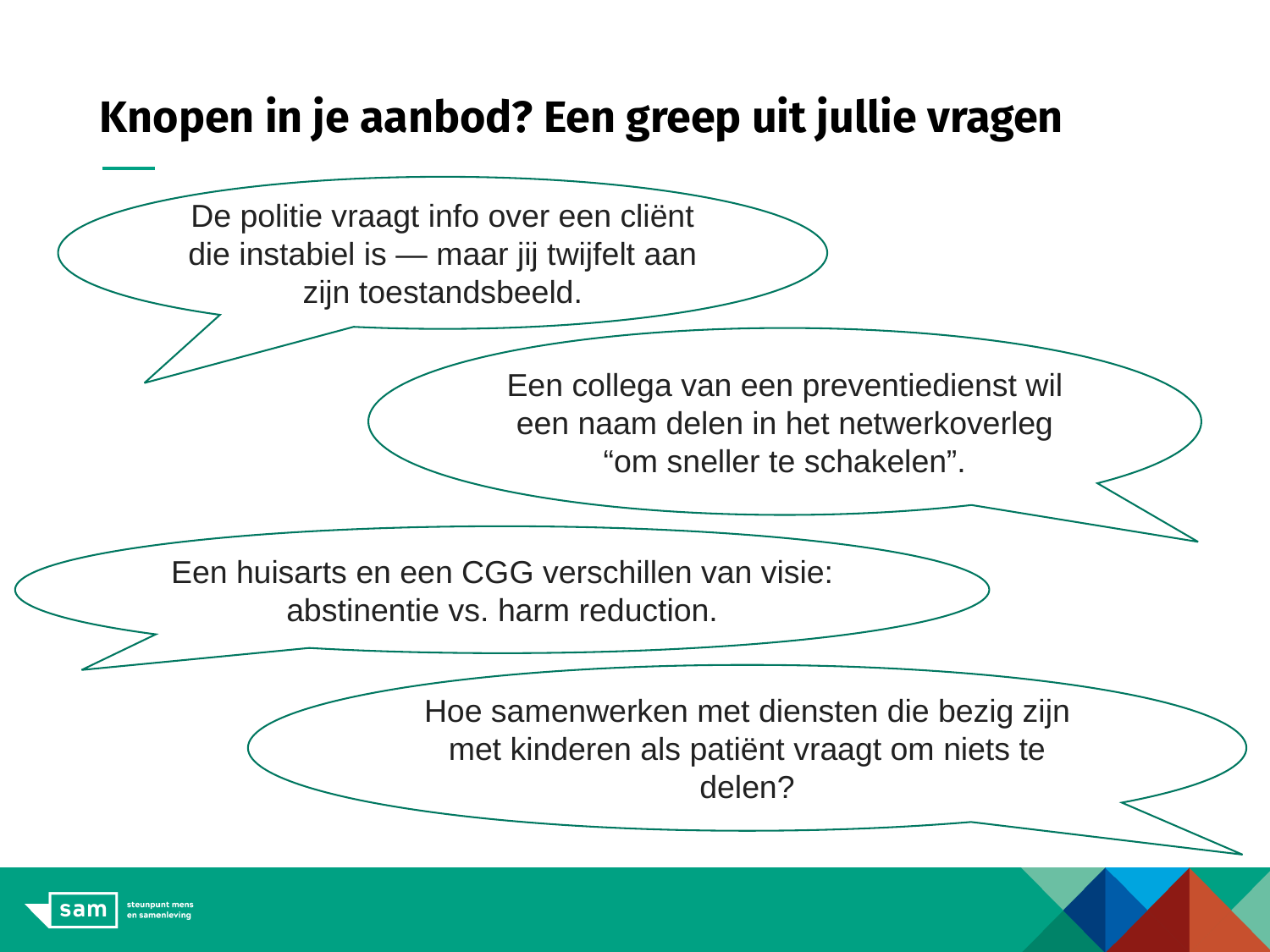

# Knopen in je aanbod? Een greep uit jullie vragen
De politie vraagt info over een cliënt die instabiel is — maar jij twijfelt aan zijn toestandsbeeld.
Een collega van een preventiedienst wil een naam delen in het netwerkoverleg “om sneller te schakelen”.
Een huisarts en een CGG verschillen van visie: abstinentie vs. harm reduction.
Hoe samenwerken met diensten die bezig zijn met kinderen als patiënt vraagt om niets te delen?